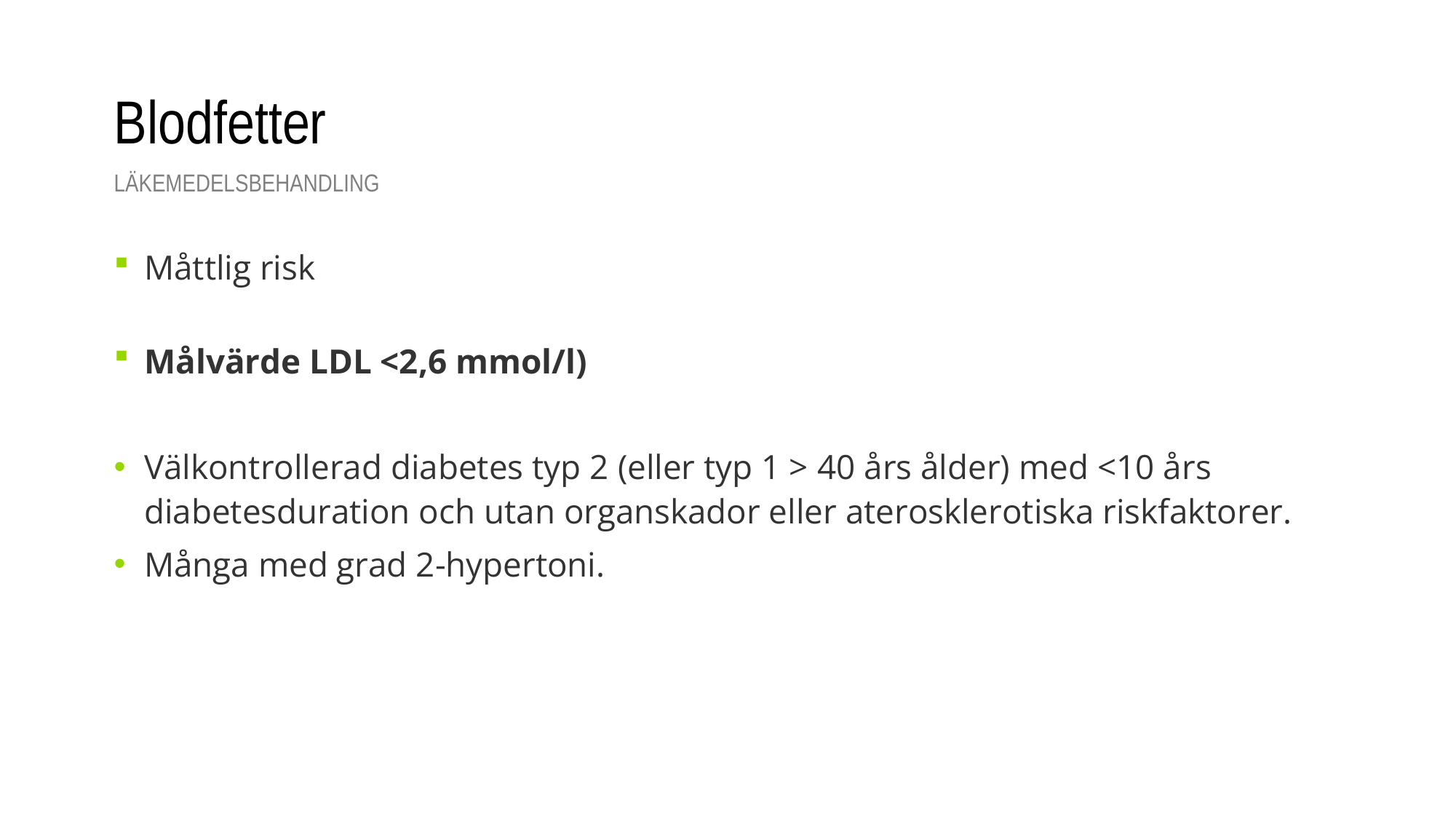

# Blodfetter
läkemedelsbehandling
Måttlig risk
Målvärde LDL <2,6 mmol/l)

Välkontrollerad diabetes typ 2 (eller typ 1 > 40 års ålder) med <10 års diabetesduration och utan organskador eller aterosklerotiska riskfaktorer.
Många med grad 2-hypertoni.